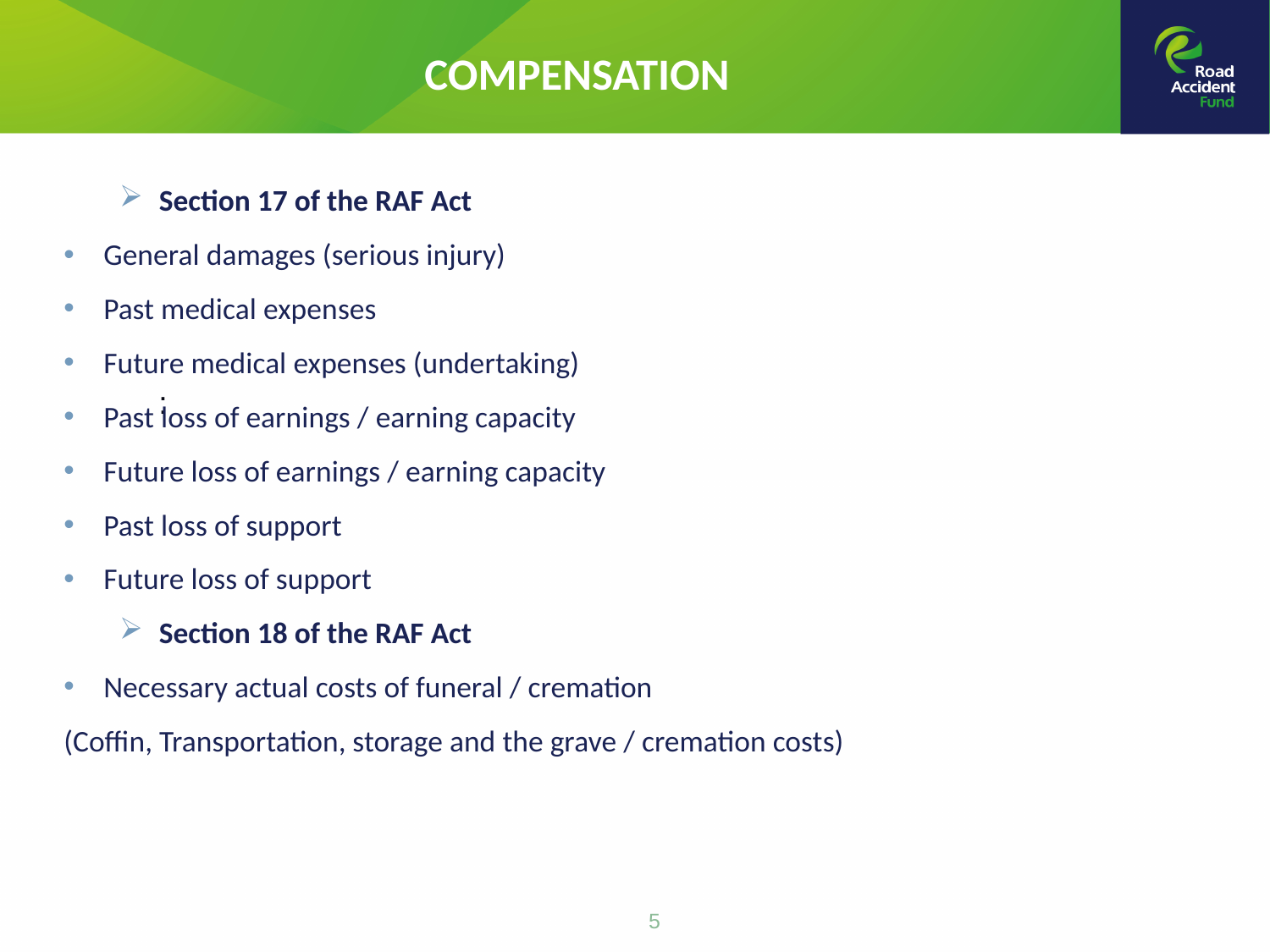

COMPENSATION

:
Section 17 of the RAF Act
General damages (serious injury)
Past medical expenses
Future medical expenses (undertaking)
Past loss of earnings / earning capacity
Future loss of earnings / earning capacity
Past loss of support
Future loss of support
Section 18 of the RAF Act
Necessary actual costs of funeral / cremation
(Coffin, Transportation, storage and the grave / cremation costs)

5